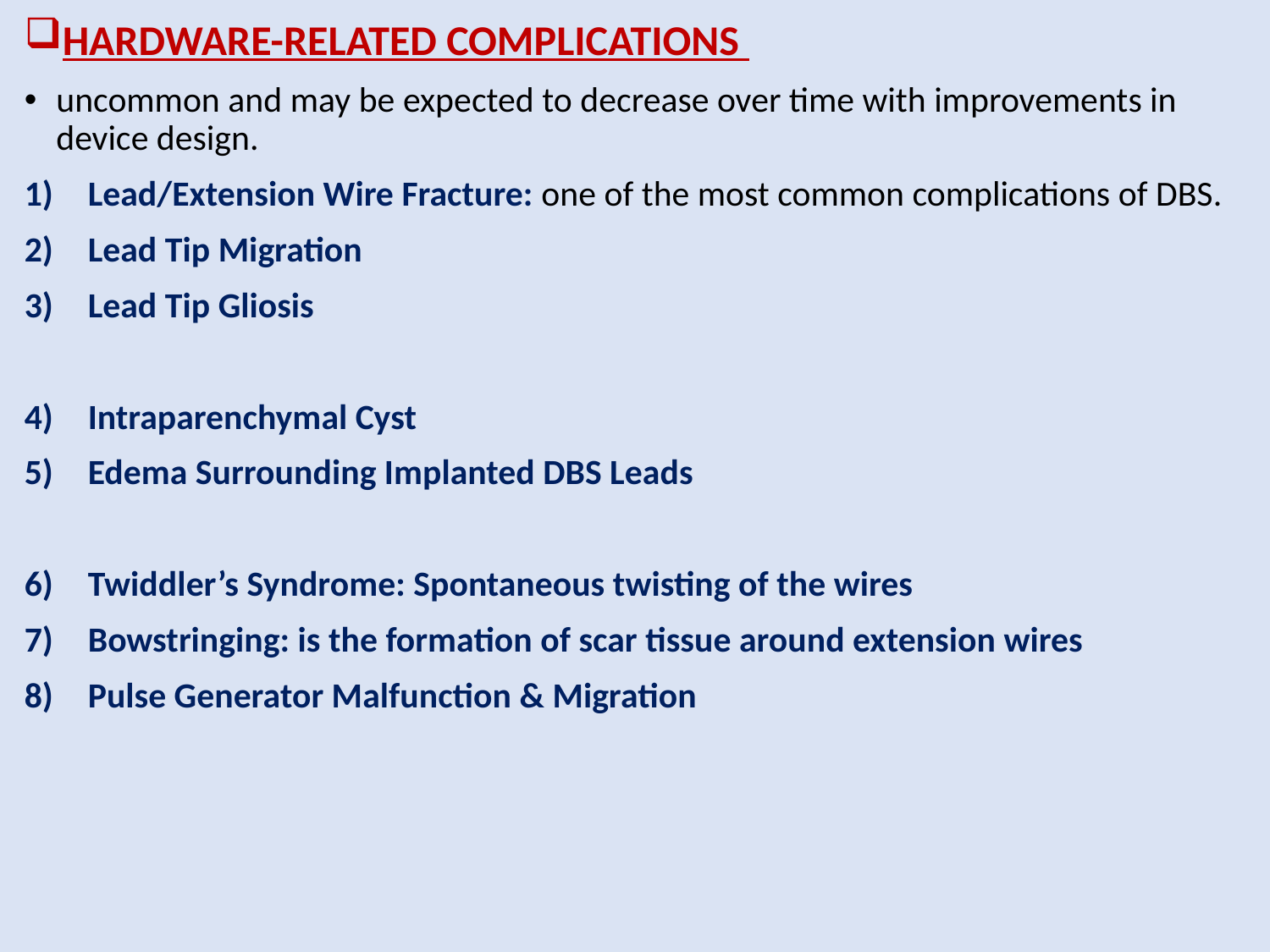

HARDWARE-RELATED COMPLICATIONS
uncommon and may be expected to decrease over time with improvements in device design.
Lead/Extension Wire Fracture: one of the most common complications of DBS.
Lead Tip Migration
Lead Tip Gliosis

Intraparenchymal Cyst
Edema Surrounding Implanted DBS Leads

Twiddler’s Syndrome: Spontaneous twisting of the wires
Bowstringing: is the formation of scar tissue around extension wires
Pulse Generator Malfunction & Migration